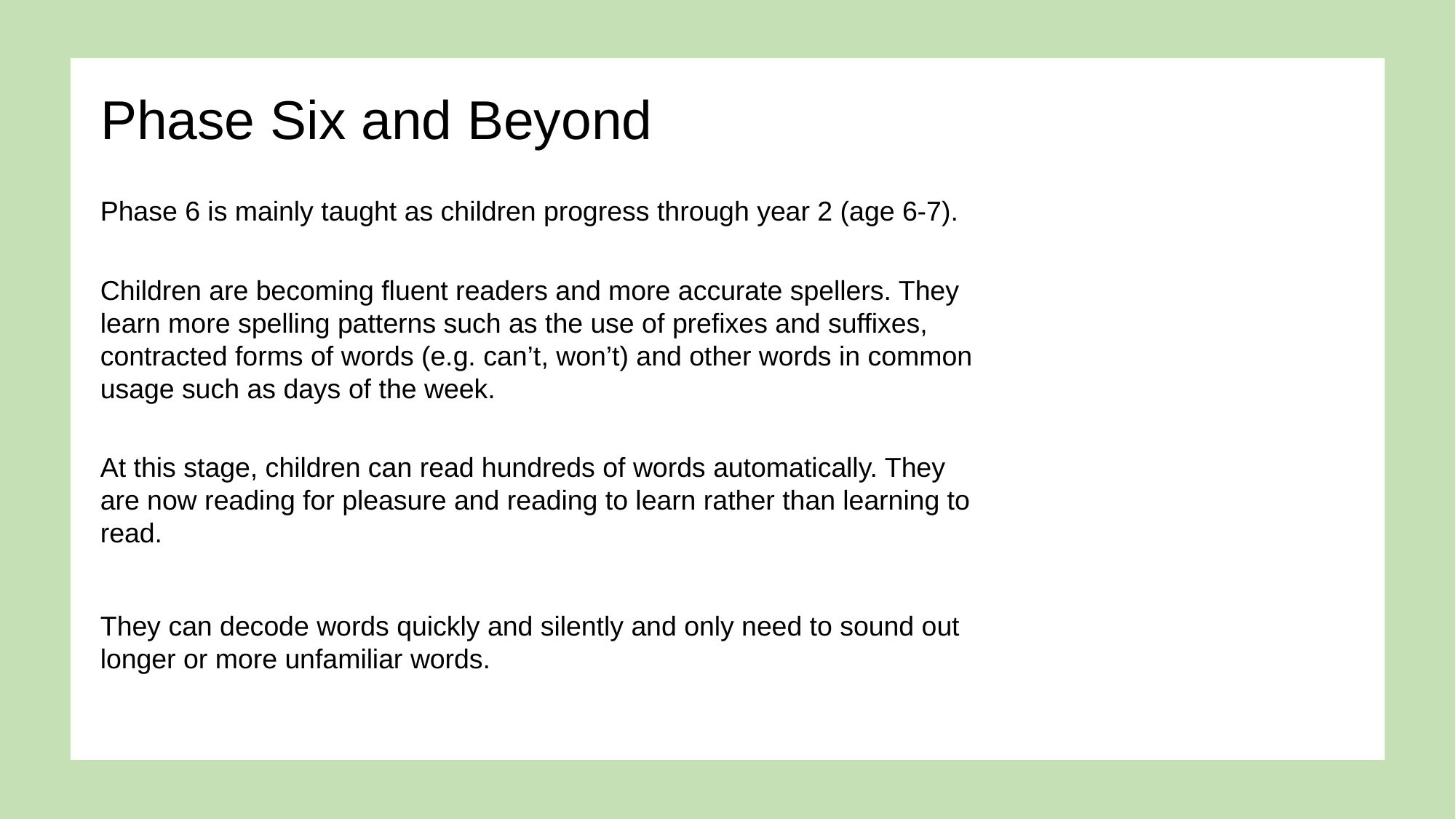

# Phase Six and Beyond
Phase 6 is mainly taught as children progress through year 2 (age 6-7).

Children are becoming fluent readers and more accurate spellers. They learn more spelling patterns such as the use of prefixes and suffixes, contracted forms of words (e.g. can’t, won’t) and other words in common usage such as days of the week.

At this stage, children can read hundreds of words automatically. They are now reading for pleasure and reading to learn rather than learning to read.

They can decode words quickly and silently and only need to sound out longer or more unfamiliar words.